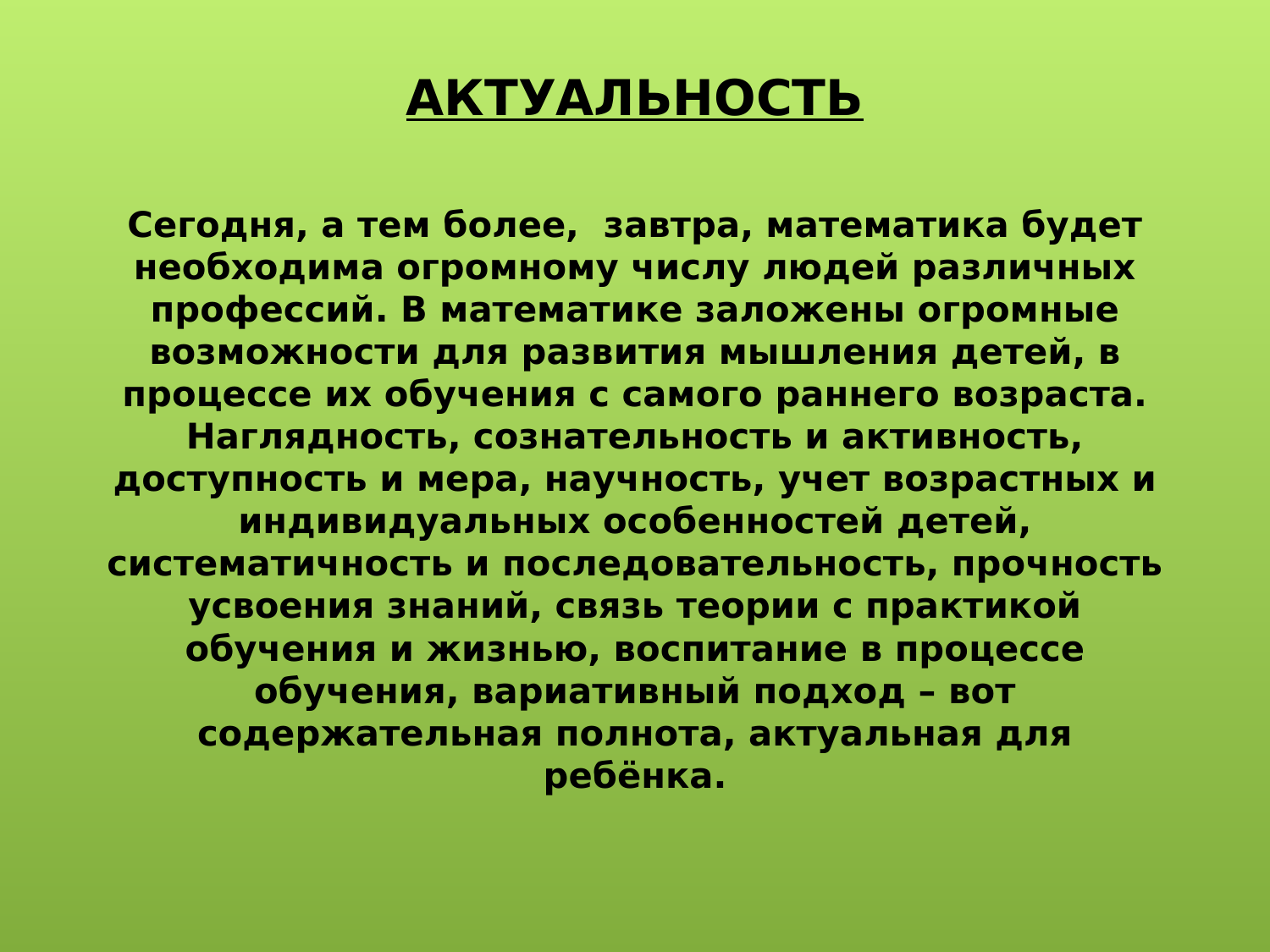

АКТУАЛЬНОСТЬ

Сегодня, а тем более,  завтра, математика будет необходима огромному числу людей различных профессий. В математике заложены огромные возможности для развития мышления детей, в процессе их обучения с самого раннего возраста. Наглядность, сознательность и активность, доступность и мера, научность, учет возрастных и индивидуальных особенностей детей, систематичность и последовательность, прочность усвоения знаний, связь теории с практикой обучения и жизнью, воспитание в процессе обучения, вариативный подход – вот содержательная полнота, актуальная для ребёнка.